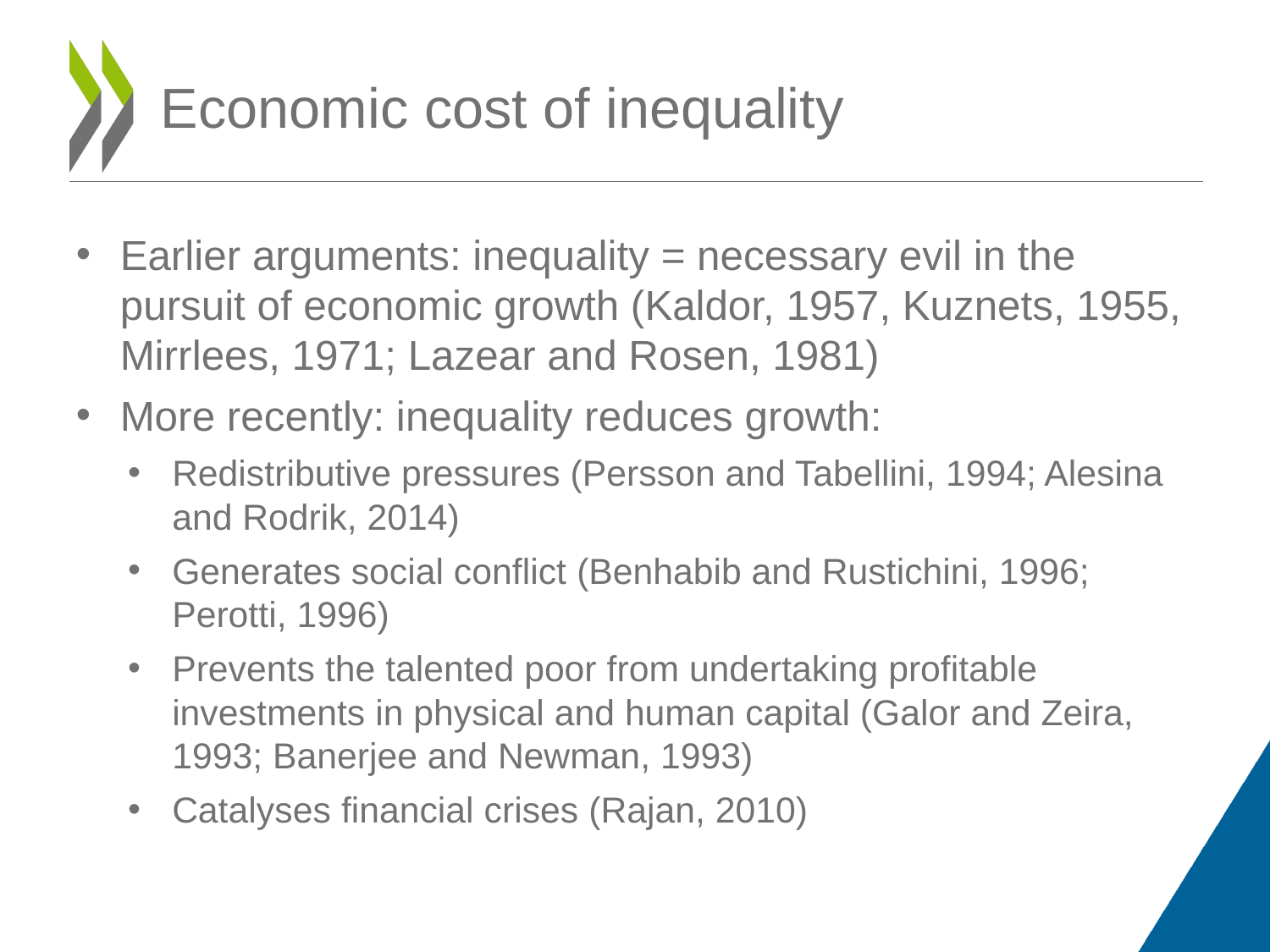

# Economic cost of inequality
Earlier arguments: inequality = necessary evil in the pursuit of economic growth (Kaldor, 1957, Kuznets, 1955, Mirrlees, 1971; Lazear and Rosen, 1981)
More recently: inequality reduces growth:
Redistributive pressures (Persson and Tabellini, 1994; Alesina and Rodrik, 2014)
Generates social conflict (Benhabib and Rustichini, 1996; Perotti, 1996)
Prevents the talented poor from undertaking profitable investments in physical and human capital (Galor and Zeira, 1993; Banerjee and Newman, 1993)
Catalyses financial crises (Rajan, 2010)